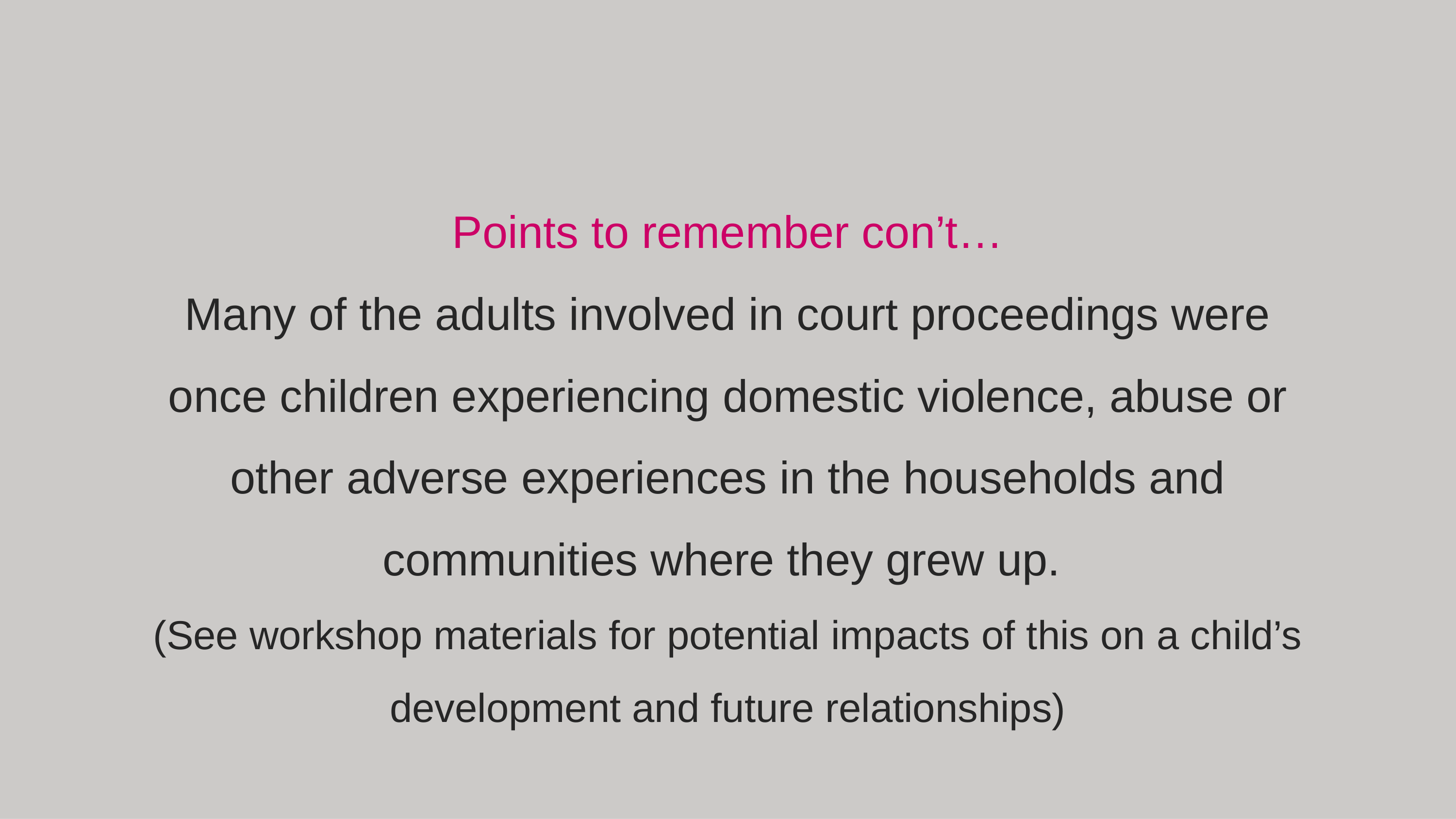

# Points to remember con’t… Many of the adults involved in court proceedings were once children experiencing domestic violence, abuse or other adverse experiences in the households and communities where they grew up. (See workshop materials for potential impacts of this on a child’s development and future relationships)